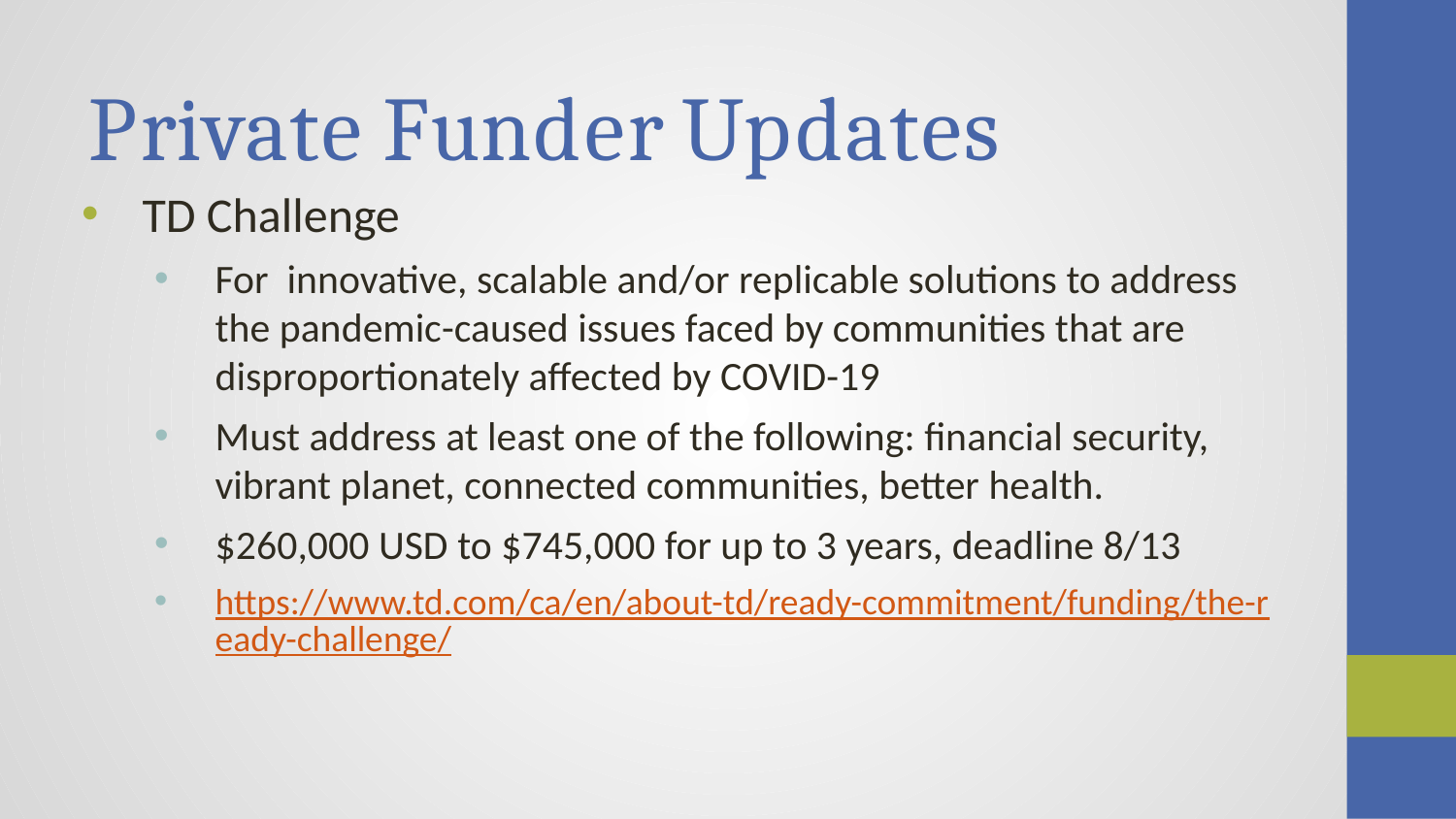

# Private Funder Updates
TD Challenge
For  innovative, scalable and/or replicable solutions to address the pandemic-caused issues faced by communities that are disproportionately affected by COVID-19
Must address at least one of the following: financial security, vibrant planet, connected communities, better health.
$260,000 USD to $745,000 for up to 3 years, deadline 8/13
https://www.td.com/ca/en/about-td/ready-commitment/funding/the-ready-challenge/